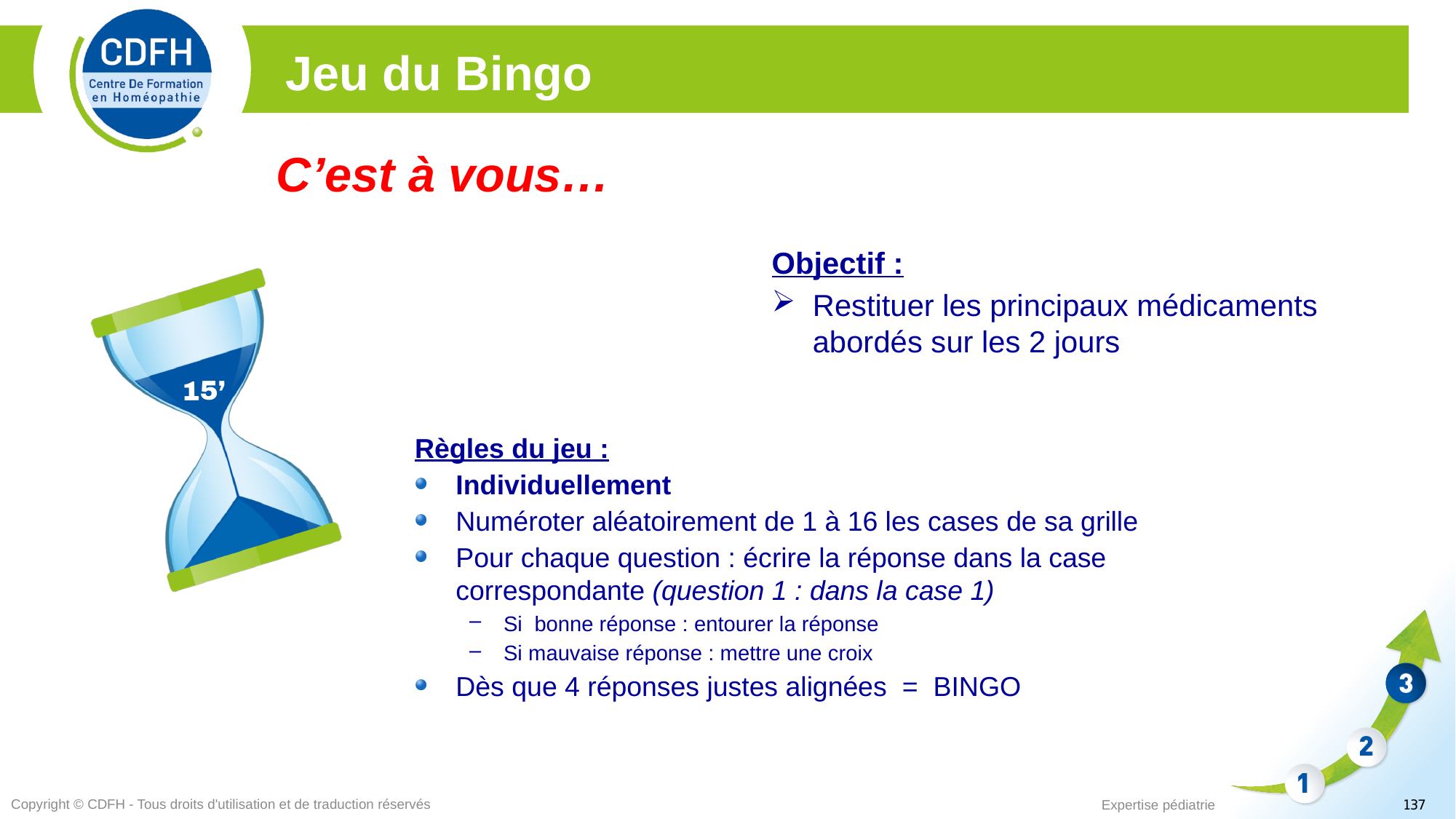

Jeu du Bingo
C’est à vous…
Objectif :
Restituer les principaux médicaments abordés sur les 2 jours
15’
Règles du jeu :
Individuellement
Numéroter aléatoirement de 1 à 16 les cases de sa grille
Pour chaque question : écrire la réponse dans la case correspondante (question 1 : dans la case 1)
Si  bonne réponse : entourer la réponse
Si mauvaise réponse : mettre une croix
Dès que 4 réponses justes alignées  =  BINGO